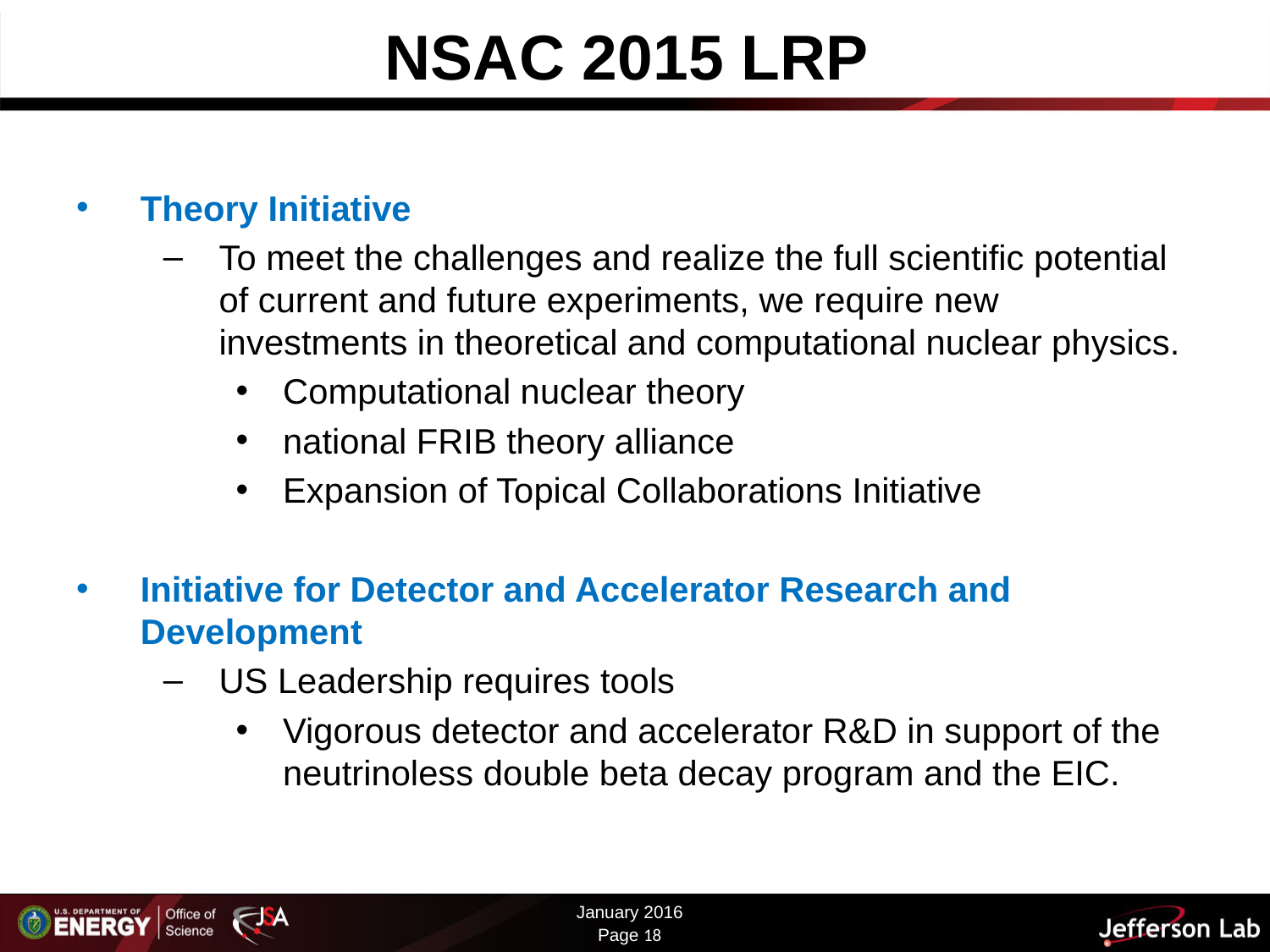

# NSAC 2015 LRP
Theory Initiative
To meet the challenges and realize the full scientific potential of current and future experiments, we require new investments in theoretical and computational nuclear physics.
Computational nuclear theory
national FRIB theory alliance
Expansion of Topical Collaborations Initiative

Initiative for Detector and Accelerator Research and Development
US Leadership requires tools
Vigorous detector and accelerator R&D in support of the neutrinoless double beta decay program and the EIC.